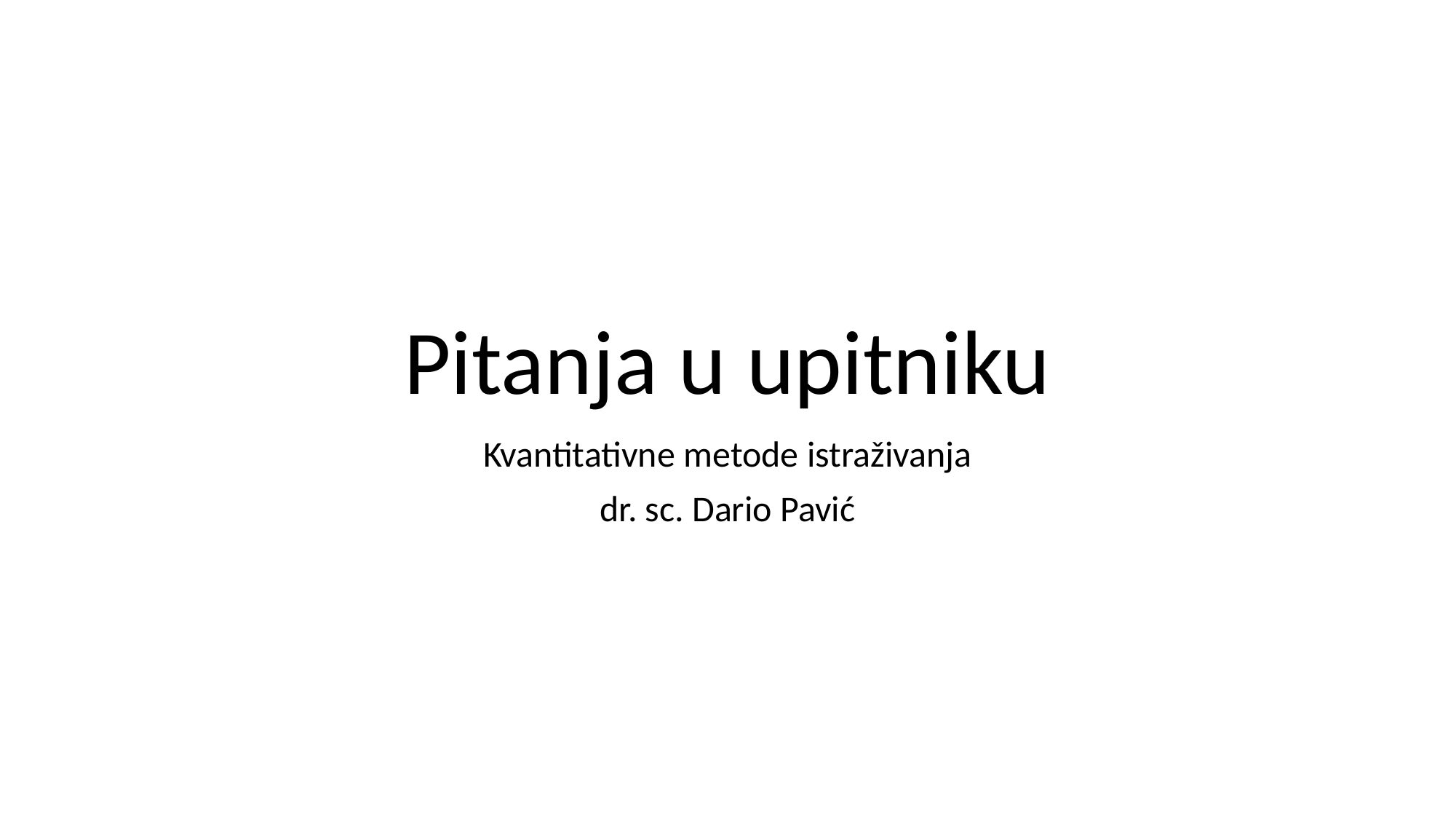

# Pitanja u upitniku
Kvantitativne metode istraživanja
dr. sc. Dario Pavić